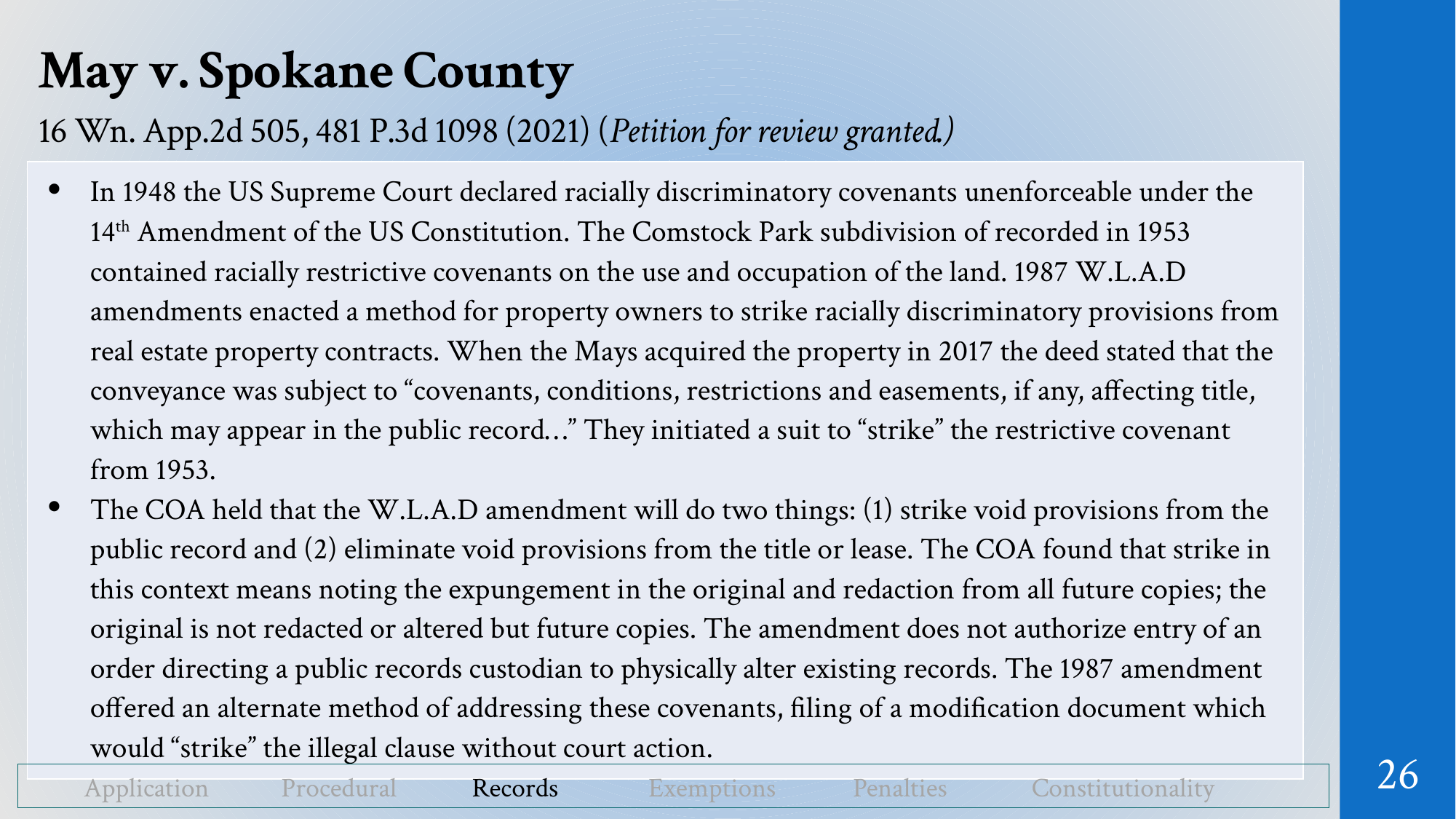

# May v. Spokane County
16 Wn. App.2d 505, 481 P.3d 1098 (2021) (Petition for review granted.)
| In 1948 the US Supreme Court declared racially discriminatory covenants unenforceable under the 14th Amendment of the US Constitution. The Comstock Park subdivision of recorded in 1953 contained racially restrictive covenants on the use and occupation of the land. 1987 W.L.A.D amendments enacted a method for property owners to strike racially discriminatory provisions from real estate property contracts. When the Mays acquired the property in 2017 the deed stated that the conveyance was subject to “covenants, conditions, restrictions and easements, if any, affecting title, which may appear in the public record…” They initiated a suit to “strike” the restrictive covenant from 1953. The COA held that the W.L.A.D amendment will do two things: (1) strike void provisions from the public record and (2) eliminate void provisions from the title or lease. The COA found that strike in this context means noting the expungement in the original and redaction from all future copies; the original is not redacted or altered but future copies. The amendment does not authorize entry of an order directing a public records custodian to physically alter existing records. The 1987 amendment offered an alternate method of addressing these covenants, filing of a modification document which would “strike” the illegal clause without court action. |
| --- |
26
	Application	Procedural	Records	Exemptions	Penalties 	Constitutionality